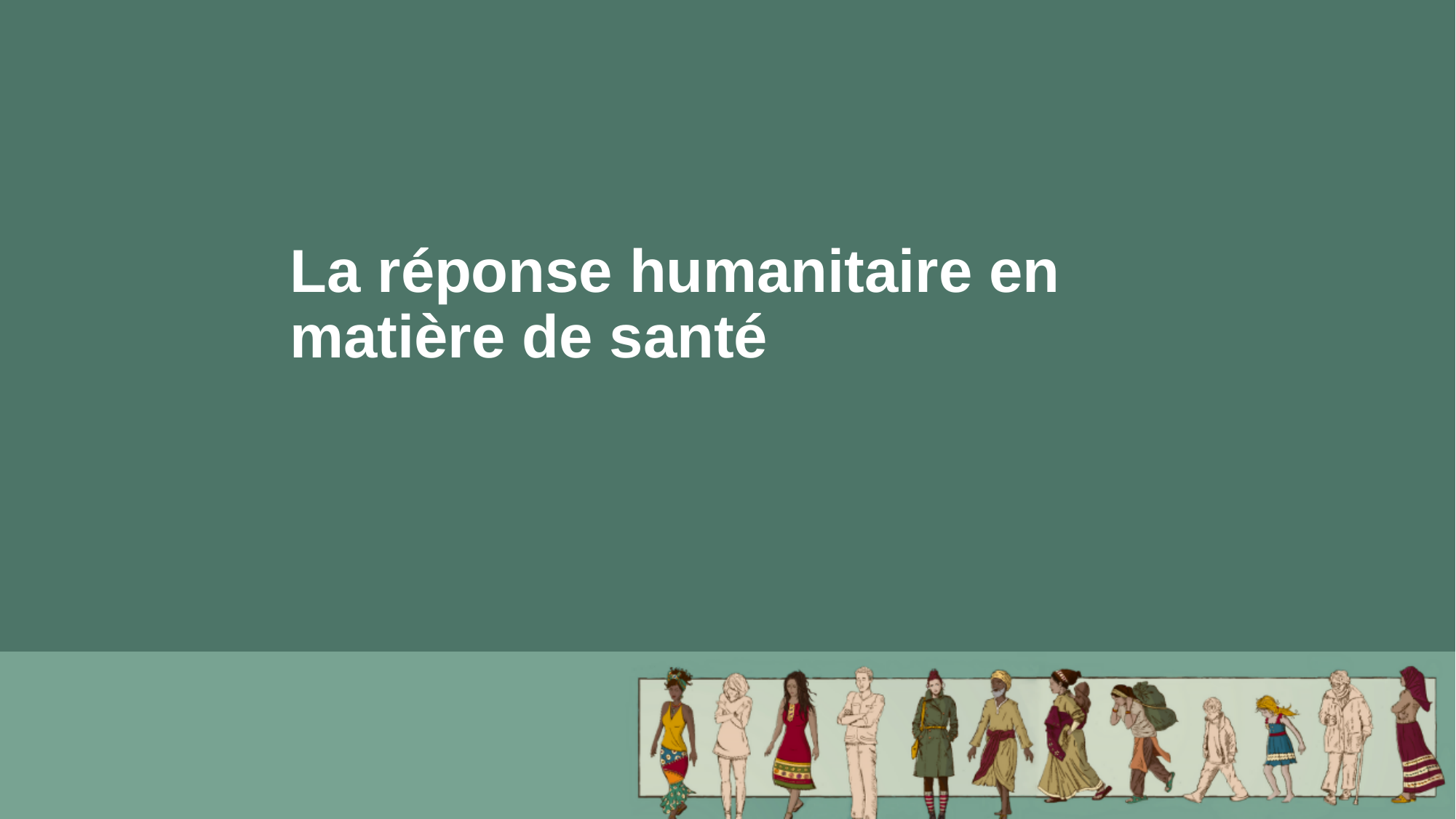

# La réponse humanitaire en matière de santé